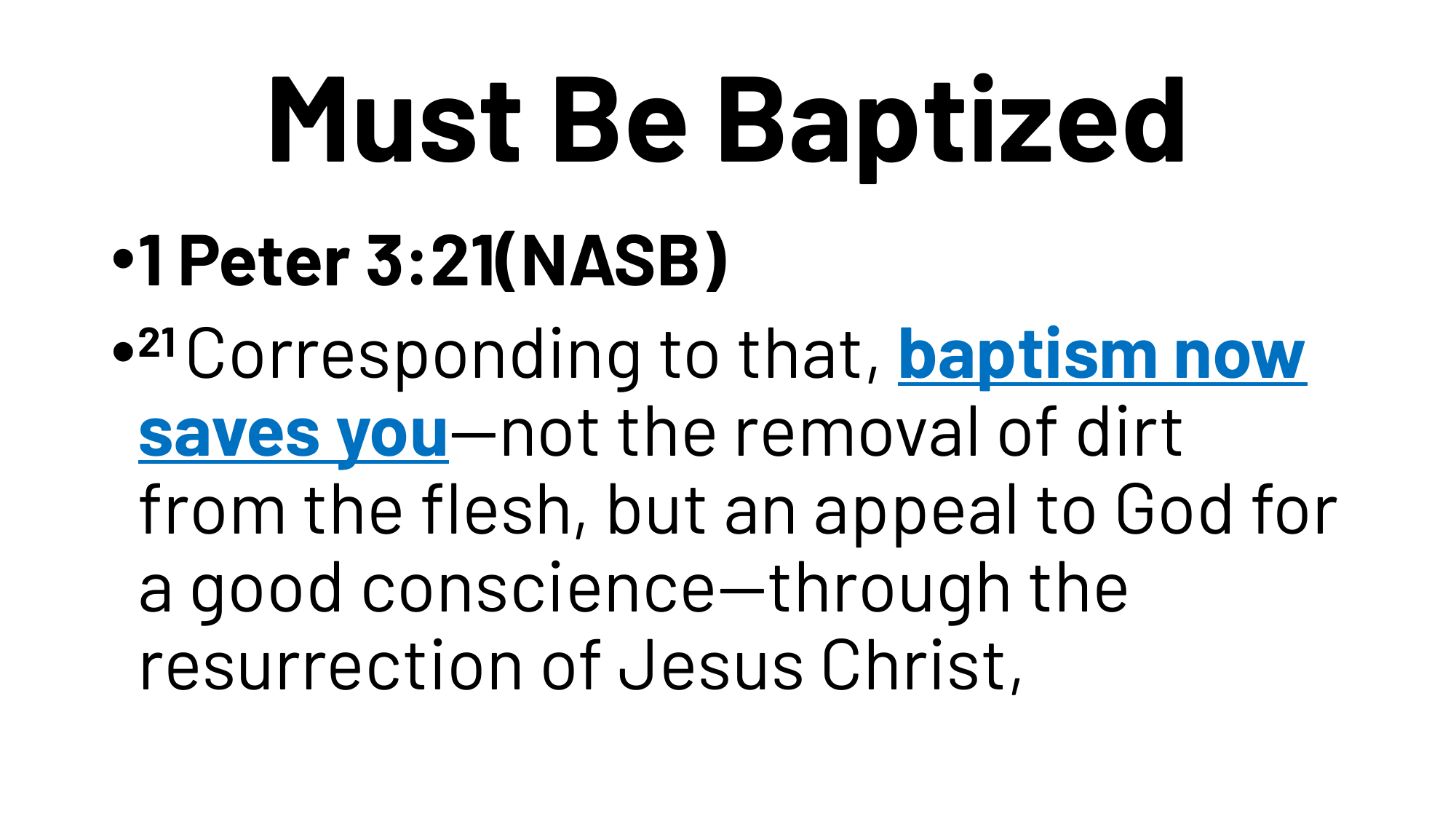

# Must Be Baptized
1 Peter 3:21(NASB)
21 Corresponding to that, baptism now saves you—not the removal of dirt from the flesh, but an appeal to God for a good conscience—through the resurrection of Jesus Christ,